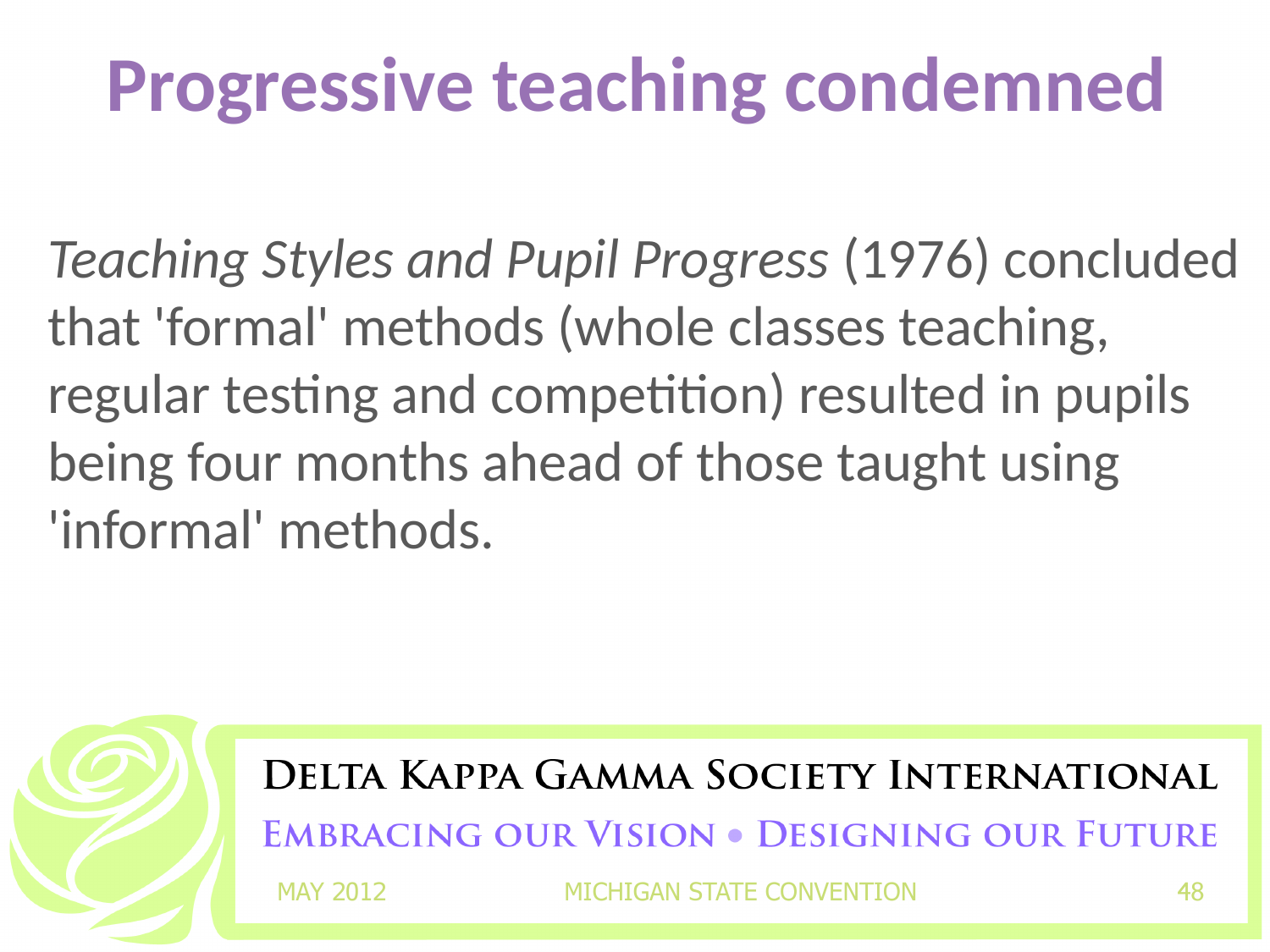

# Progressive teaching condemned

Teaching Styles and Pupil Progress (1976) concluded that 'formal' methods (whole classes teaching, regular testing and competition) resulted in pupils being four months ahead of those taught using 'informal' methods.

MAY 2012

MICHIGAN STATE CONVENTION

48